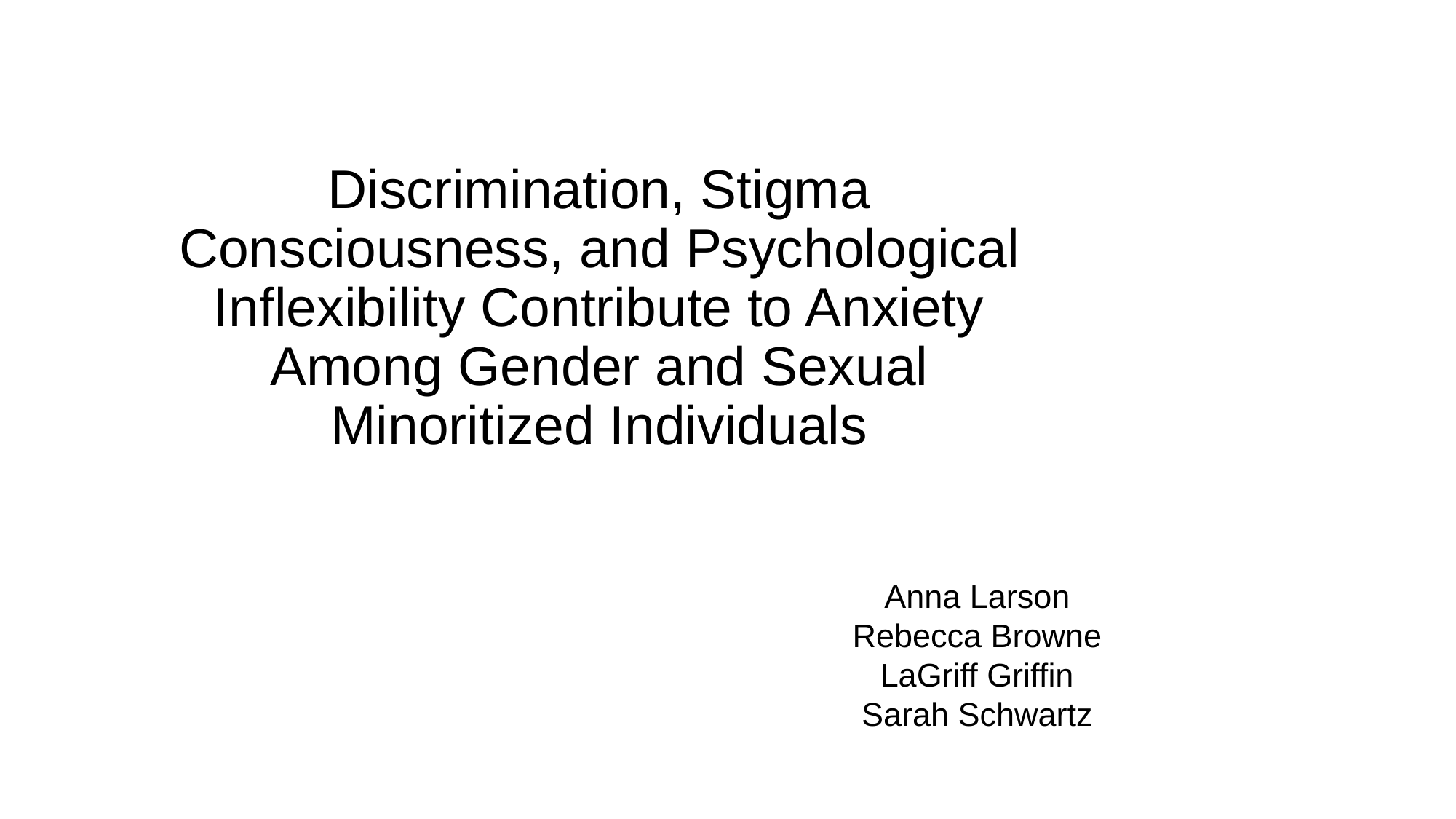

# Discrimination, Stigma Consciousness, and Psychological Inflexibility Contribute to Anxiety Among Gender and Sexual Minoritized Individuals
Anna Larson
Rebecca Browne
LaGriff Griffin
Sarah Schwartz